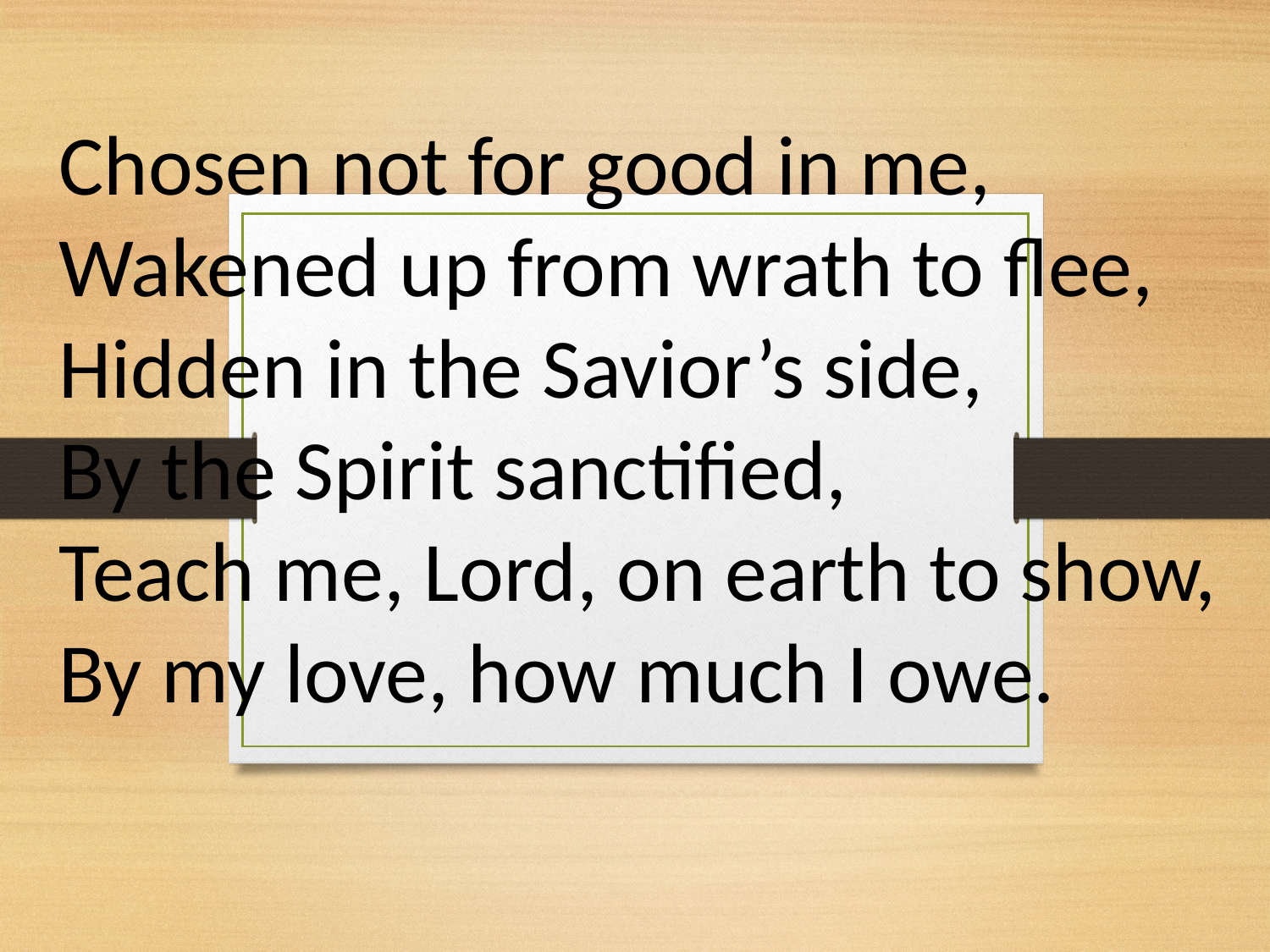

Chosen not for good in me,
Wakened up from wrath to flee,
Hidden in the Savior’s side,
By the Spirit sanctified,
Teach me, Lord, on earth to show,
By my love, how much I owe.